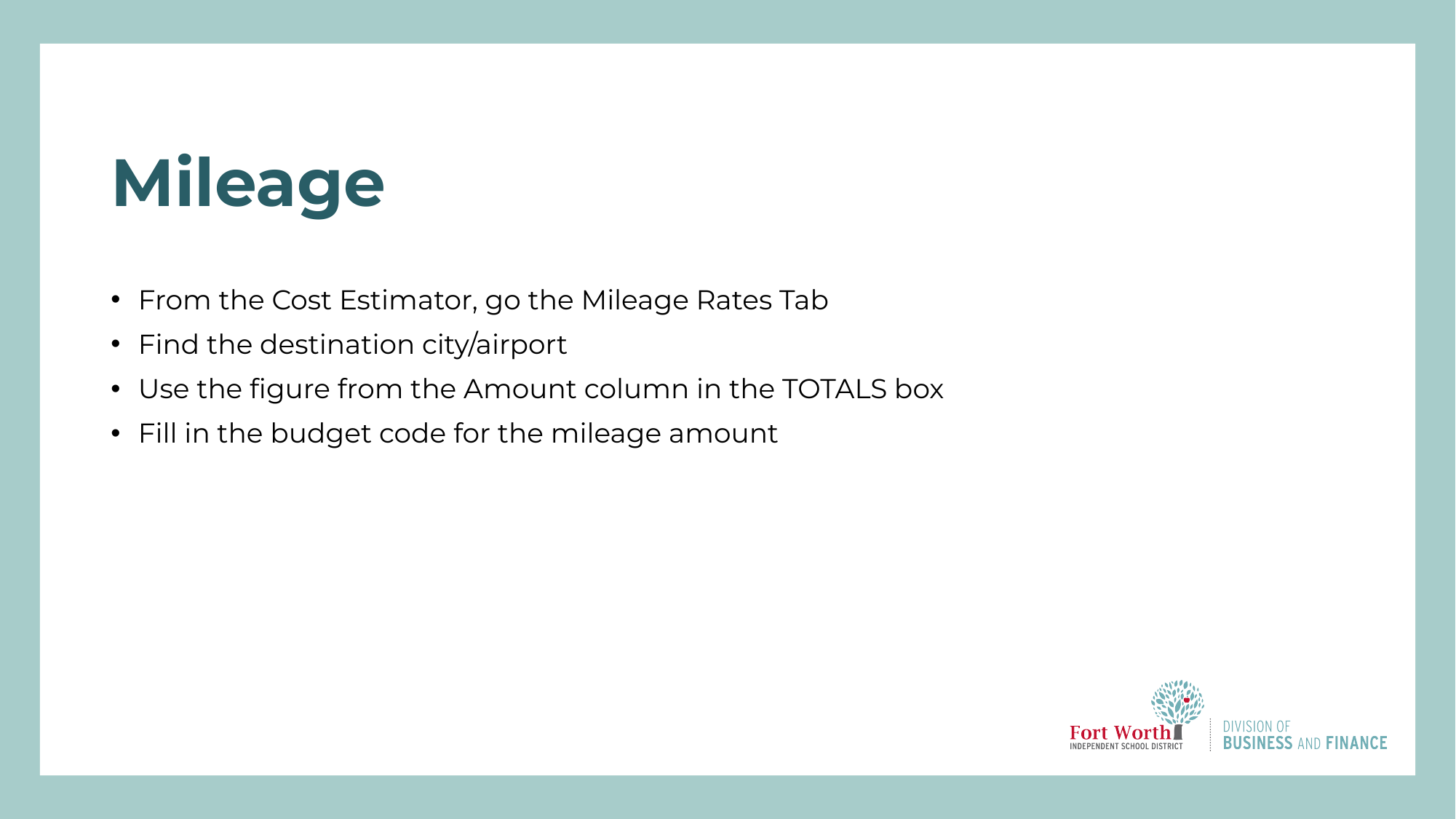

# Mileage
From the Cost Estimator, go the Mileage Rates Tab
Find the destination city/airport
Use the figure from the Amount column in the TOTALS box
Fill in the budget code for the mileage amount